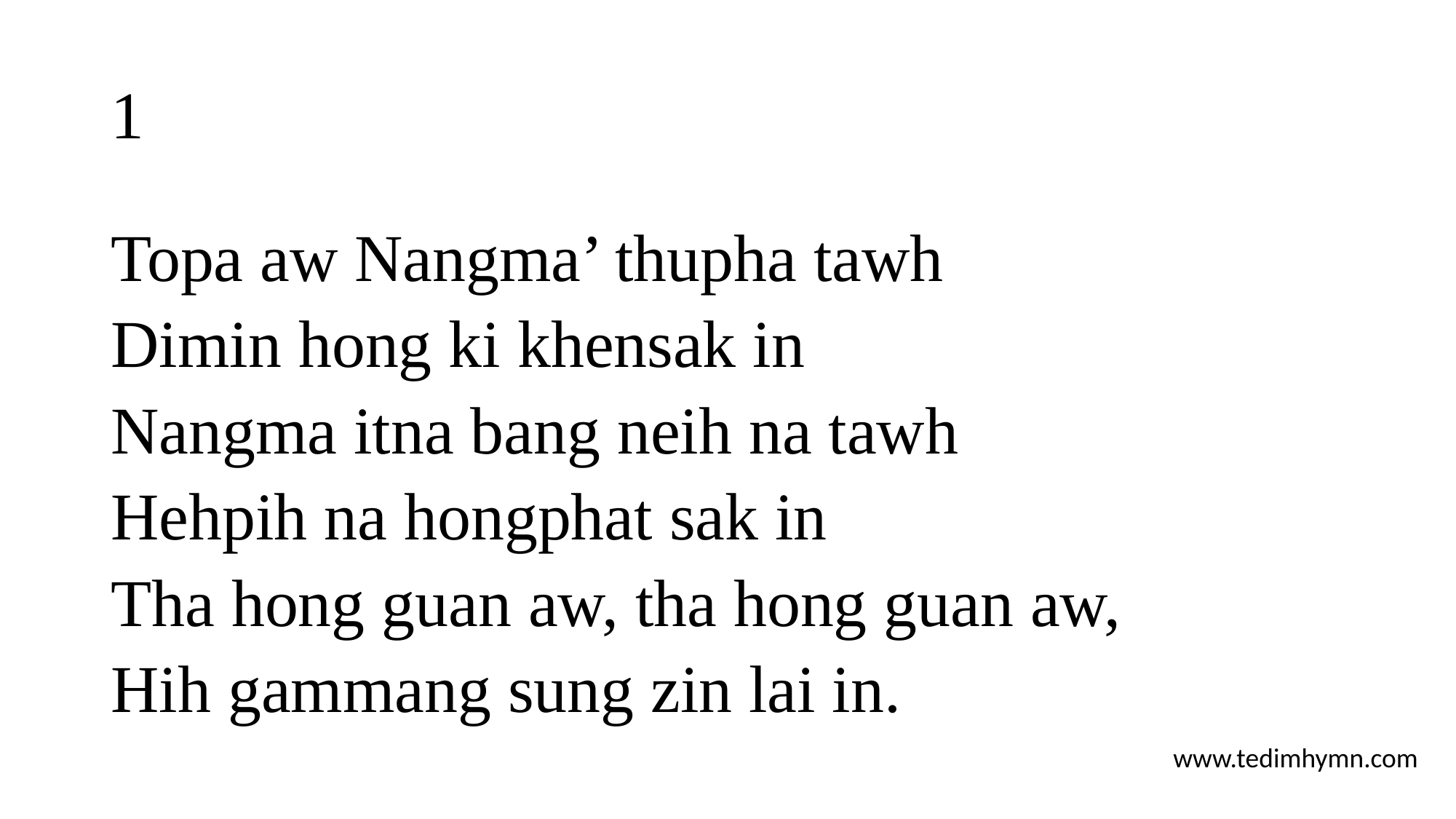

# 1
Topa aw Nangma’ thupha tawh
Dimin hong ki khensak in
Nangma itna bang neih na tawh
Hehpih na hongphat sak in
Tha hong guan aw, tha hong guan aw,
Hih gammang sung zin lai in.

www.tedimhymn.com